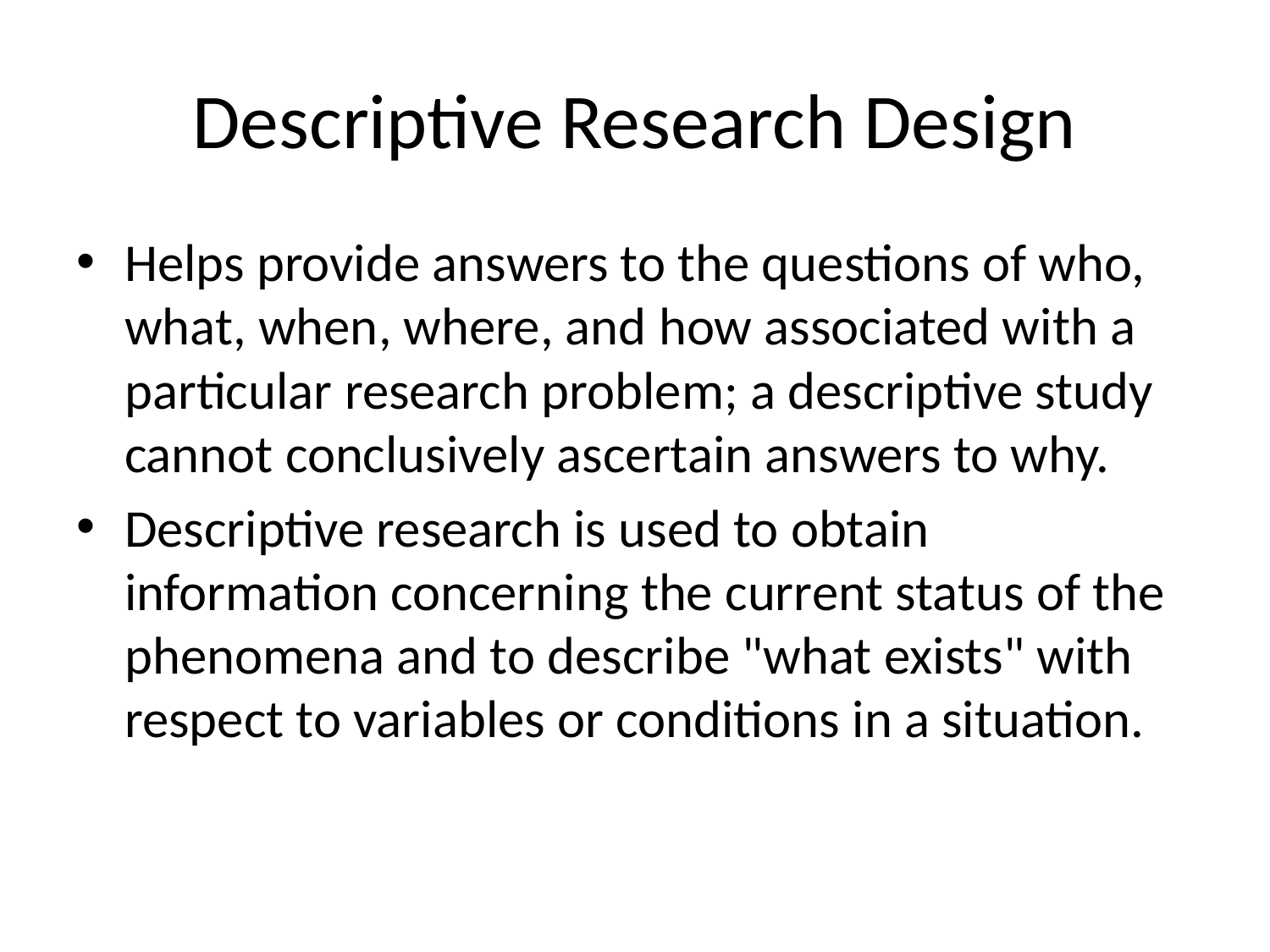

# Descriptive Research Design
Helps provide answers to the questions of who, what, when, where, and how associated with a particular research problem; a descriptive study cannot conclusively ascertain answers to why.
Descriptive research is used to obtain information concerning the current status of the phenomena and to describe "what exists" with respect to variables or conditions in a situation.